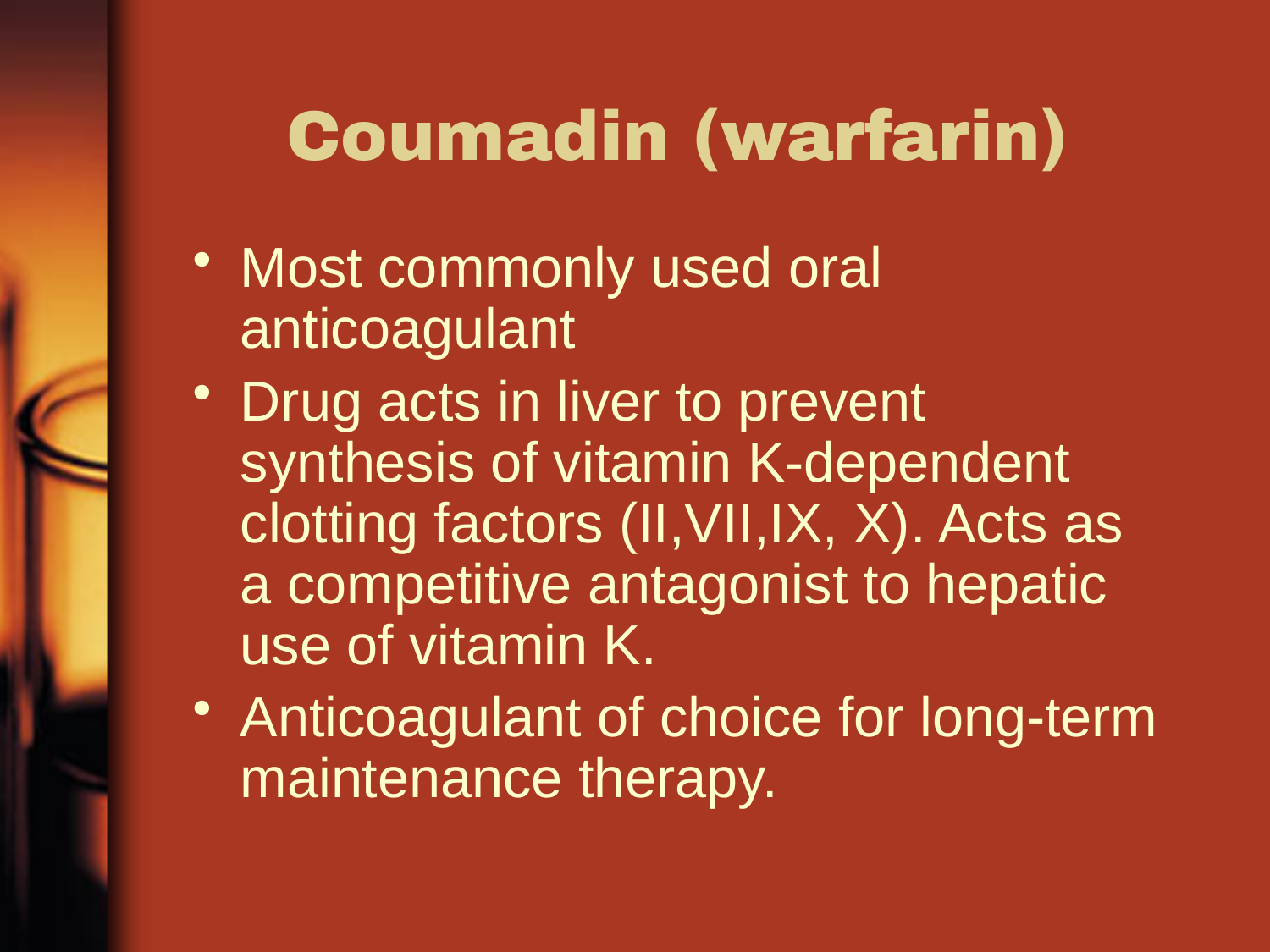

# Coumadin (warfarin)
Most commonly used oral anticoagulant
Drug acts in liver to prevent synthesis of vitamin K-dependent clotting factors (II,VII,IX, X). Acts as a competitive antagonist to hepatic use of vitamin K.
Anticoagulant of choice for long-term maintenance therapy.